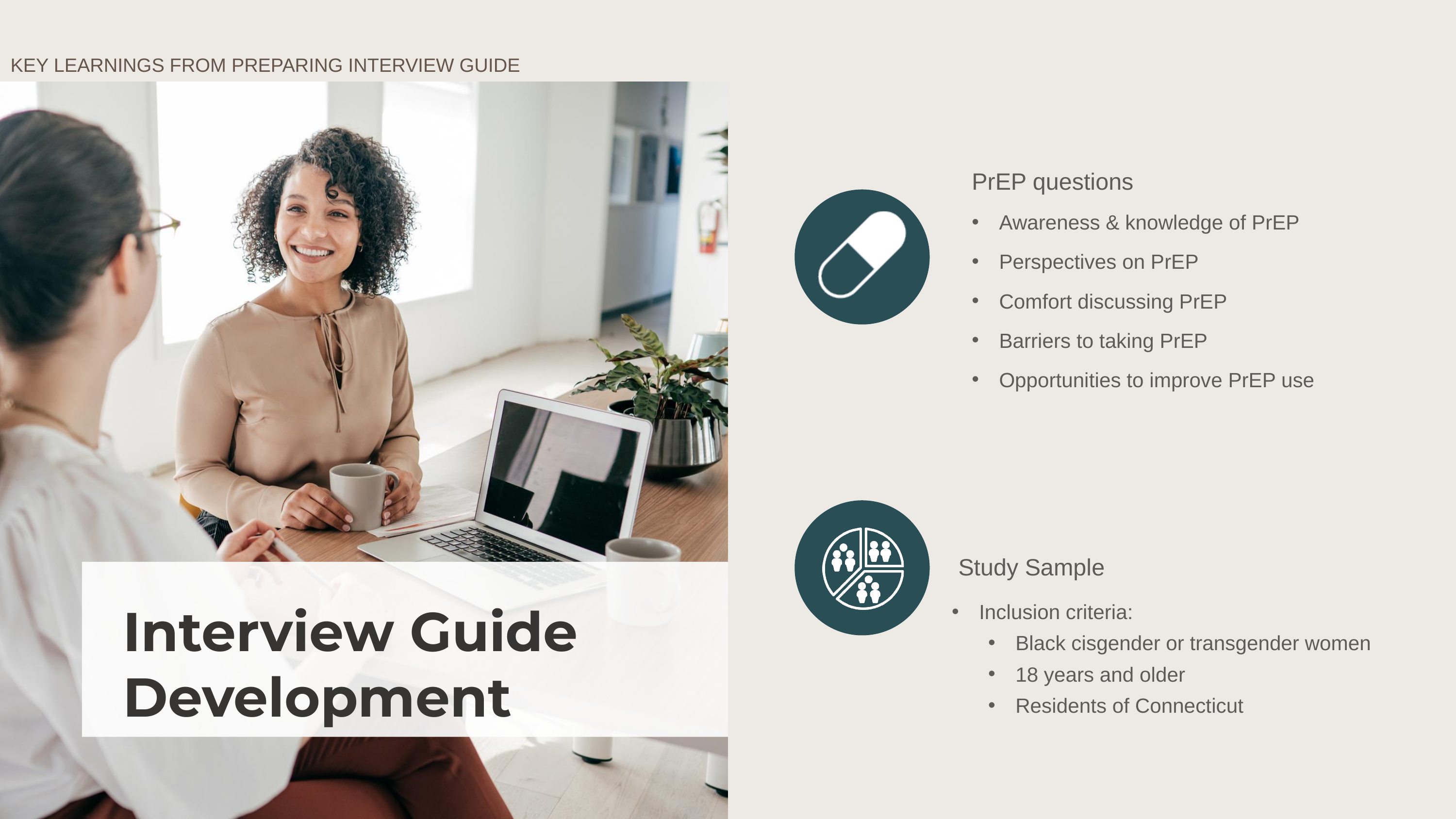

KEY LEARNINGS FROM PREPARING INTERVIEW GUIDE

PrEP questions
Awareness & knowledge of PrEP
Perspectives on PrEP
Comfort discussing PrEP
Barriers to taking PrEP
Opportunities to improve PrEP use

 Study Sample

Inclusion criteria:
Black cisgender or transgender women
18 years and older
Residents of Connecticut

Interview Guide
Development